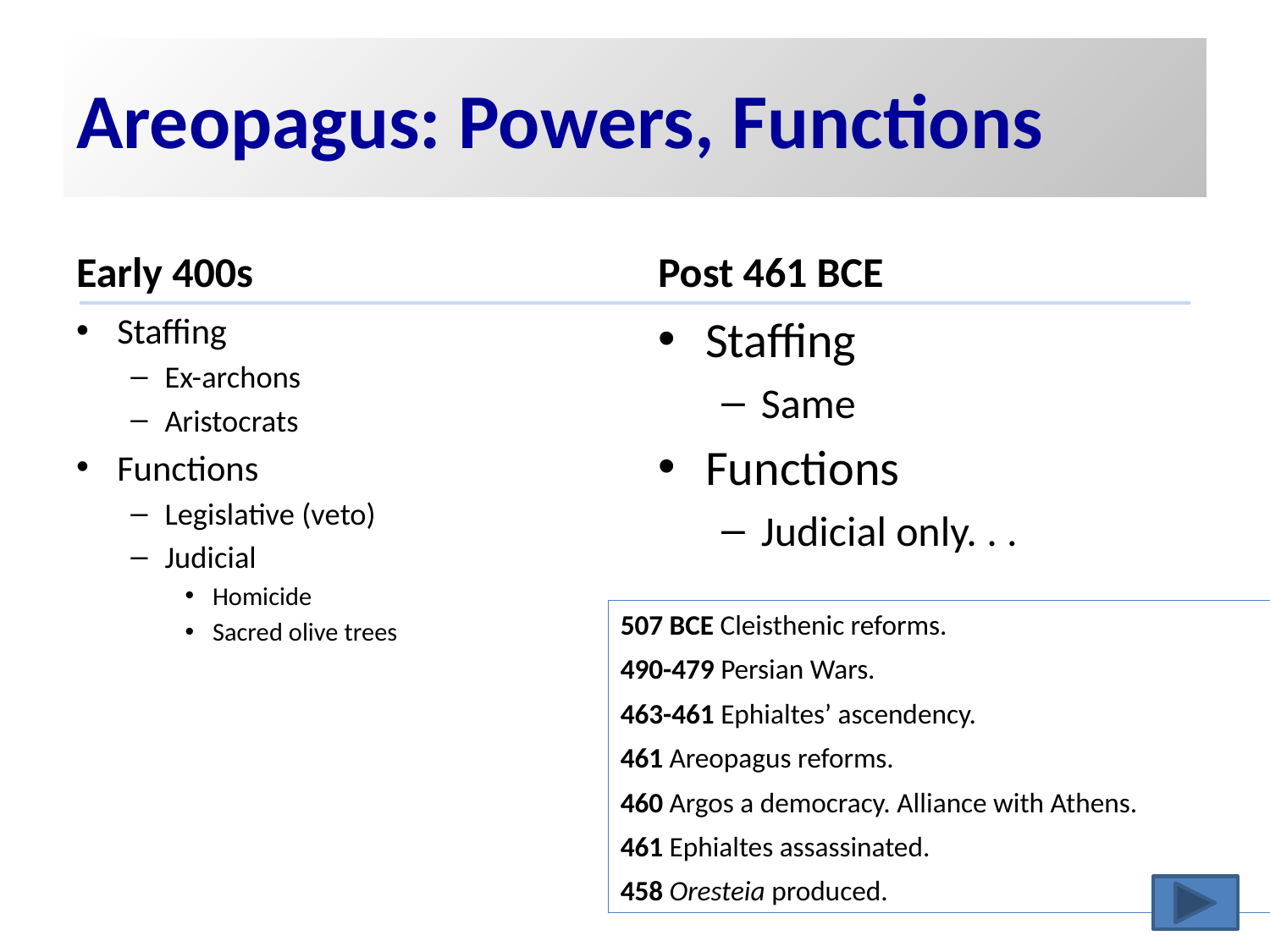

# Areopagus: Powers, Functions
Early 400s
Post 461 BCE
Staffing
Ex-archons
Aristocrats
Functions
Legislative (veto)
Judicial
Homicide
Sacred olive trees
Staffing
Same
Functions
Judicial only. . .
507 bce Cleisthenic reforms.
490-479 Persian Wars.
463-461 Ephialtes’ ascendency.
461 Areopagus reforms.
460 Argos a democracy. Alliance with Athens.
461 Ephialtes assassinated.
458 Oresteia produced.